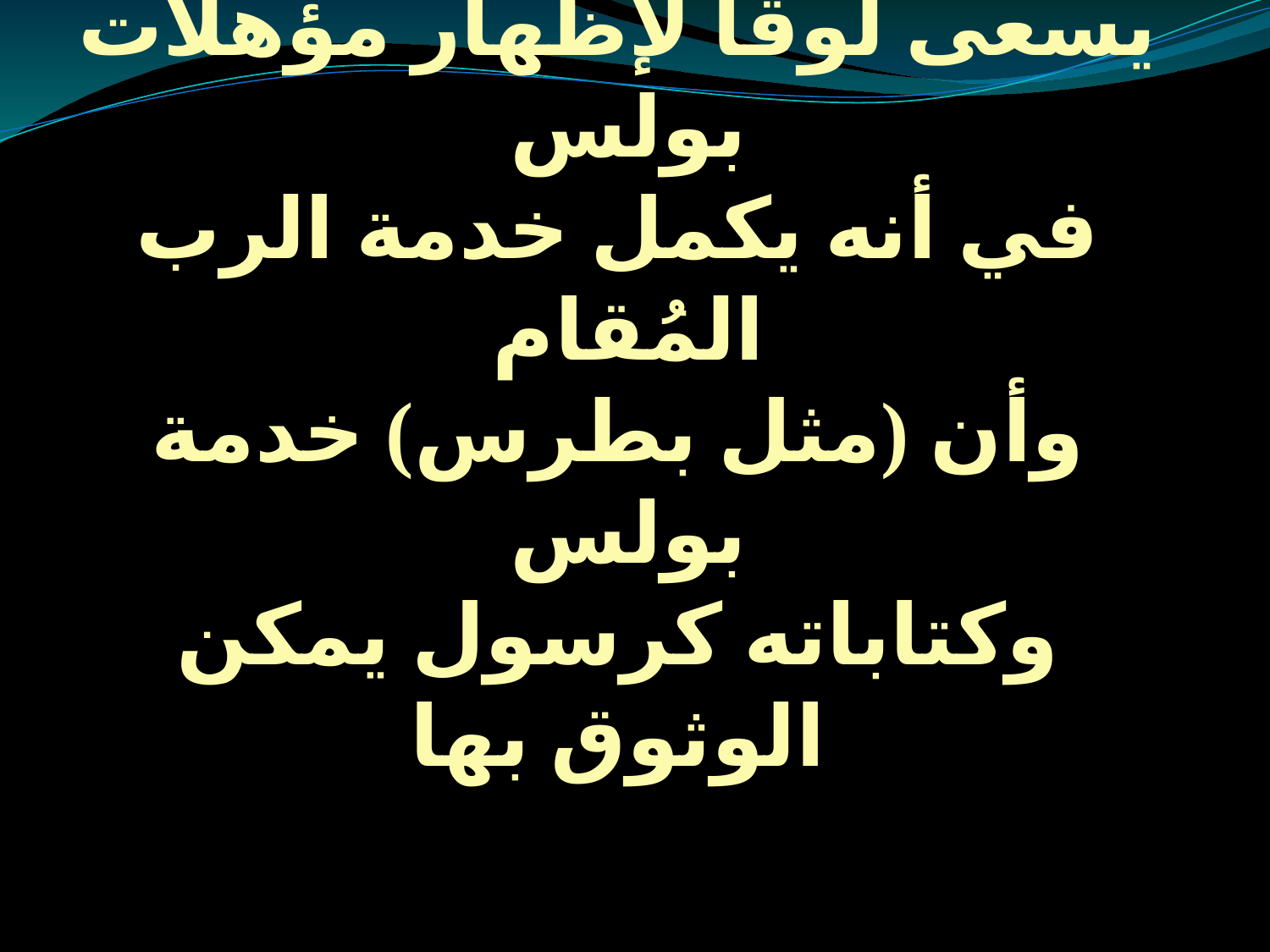

# يسعى لوقا لإظهار مؤهلات بولس في أنه يكمل خدمة الرب المُقام وأن (مثل بطرس) خدمة بولس وكتاباته كرسول يمكن الوثوق بها